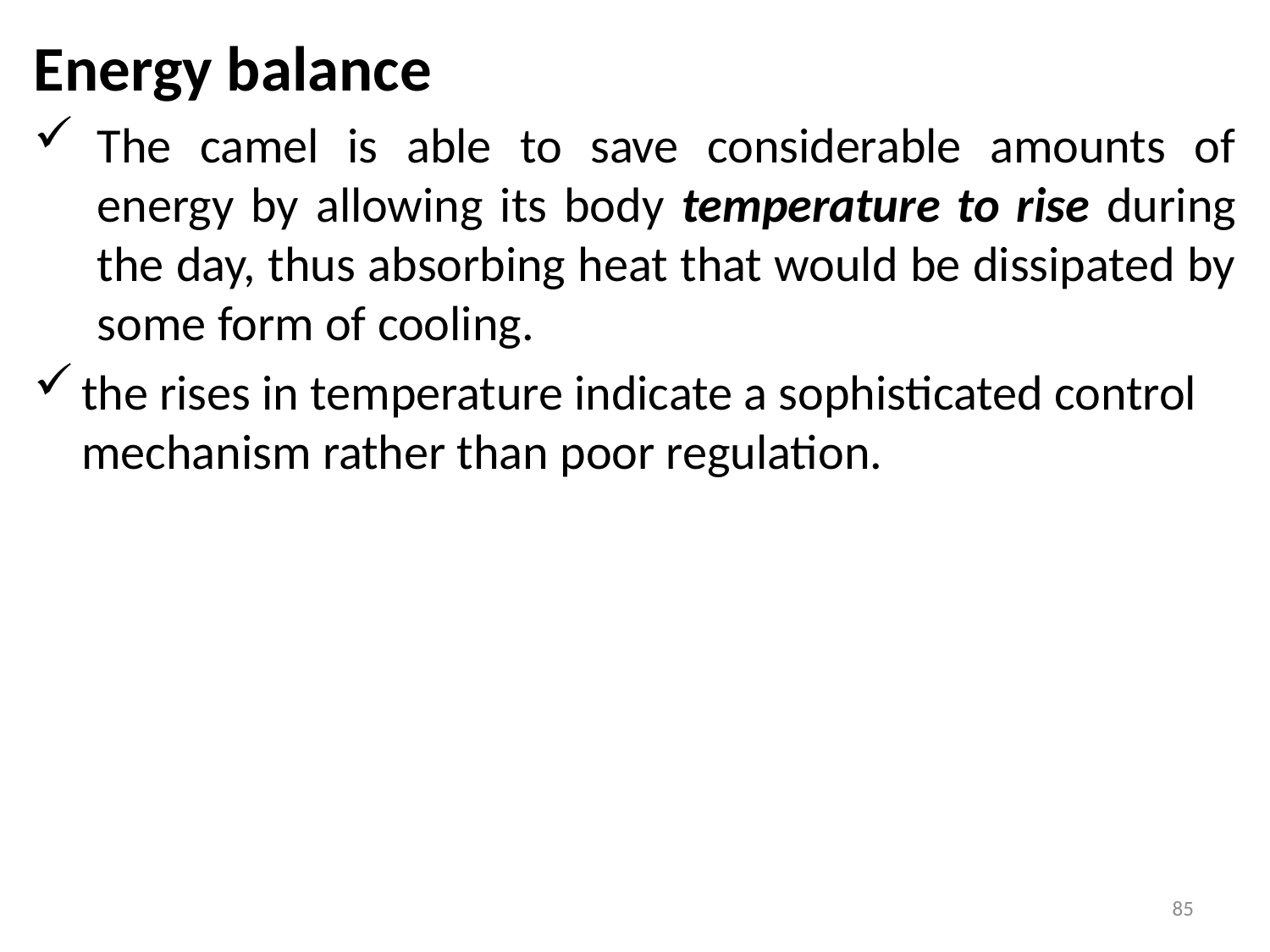

Energy balance
The camel is able to save considerable amounts of energy by allowing its body temperature to rise during the day, thus absorbing heat that would be dissipated by some form of cooling.
the rises in temperature indicate a sophisticated control mechanism rather than poor regulation.
85